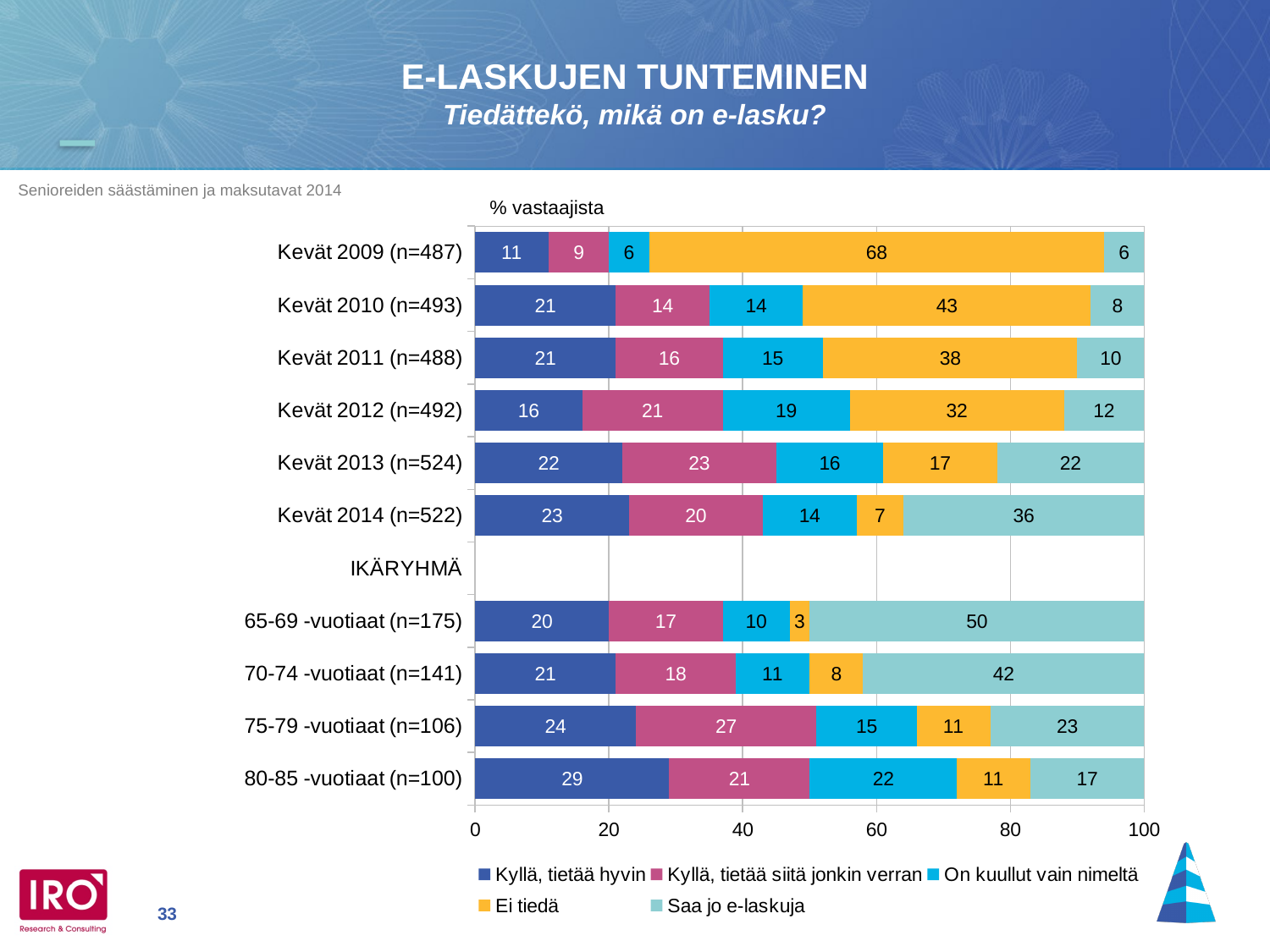

E-LASKUJEN TUNTEMINEN
Tiedättekö, mikä on e-lasku?
% vastaajista

### Chart

| Category | Kyllä, tietää hyvin | Kyllä, tietää siitä jonkin verran | On kuullut vain nimeltä | Ei tiedä | Saa jo e-laskuja |
|---|---|---|---|---|---|
| Kevät 2009 (n=487) | 11.0 | 9.0 | 6.0 | 68.0 | 6.0 |
| Kevät 2010 (n=493) | 21.0 | 14.0 | 14.0 | 43.0 | 8.0 |
| Kevät 2011 (n=488) | 21.0 | 16.0 | 15.0 | 38.0 | 10.0 |
| Kevät 2012 (n=492) | 16.0 | 21.0 | 19.0 | 32.0 | 12.0 |
| Kevät 2013 (n=524) | 22.0 | 23.0 | 16.0 | 17.0 | 22.0 |
| Kevät 2014 (n=522) | 23.0 | 20.0 | 14.0 | 7.0 | 36.0 |
| IKÄRYHMÄ | None | None | None | None | None |
| 65-69 -vuotiaat (n=175) | 20.0 | 17.0 | 10.0 | 3.0 | 50.0 |
| 70-74 -vuotiaat (n=141) | 21.0 | 18.0 | 11.0 | 8.0 | 42.0 |
| 75-79 -vuotiaat (n=106) | 24.0 | 27.0 | 15.0 | 11.0 | 23.0 |
| 80-85 -vuotiaat (n=100) | 29.0 | 21.0 | 22.0 | 11.0 | 17.0 |